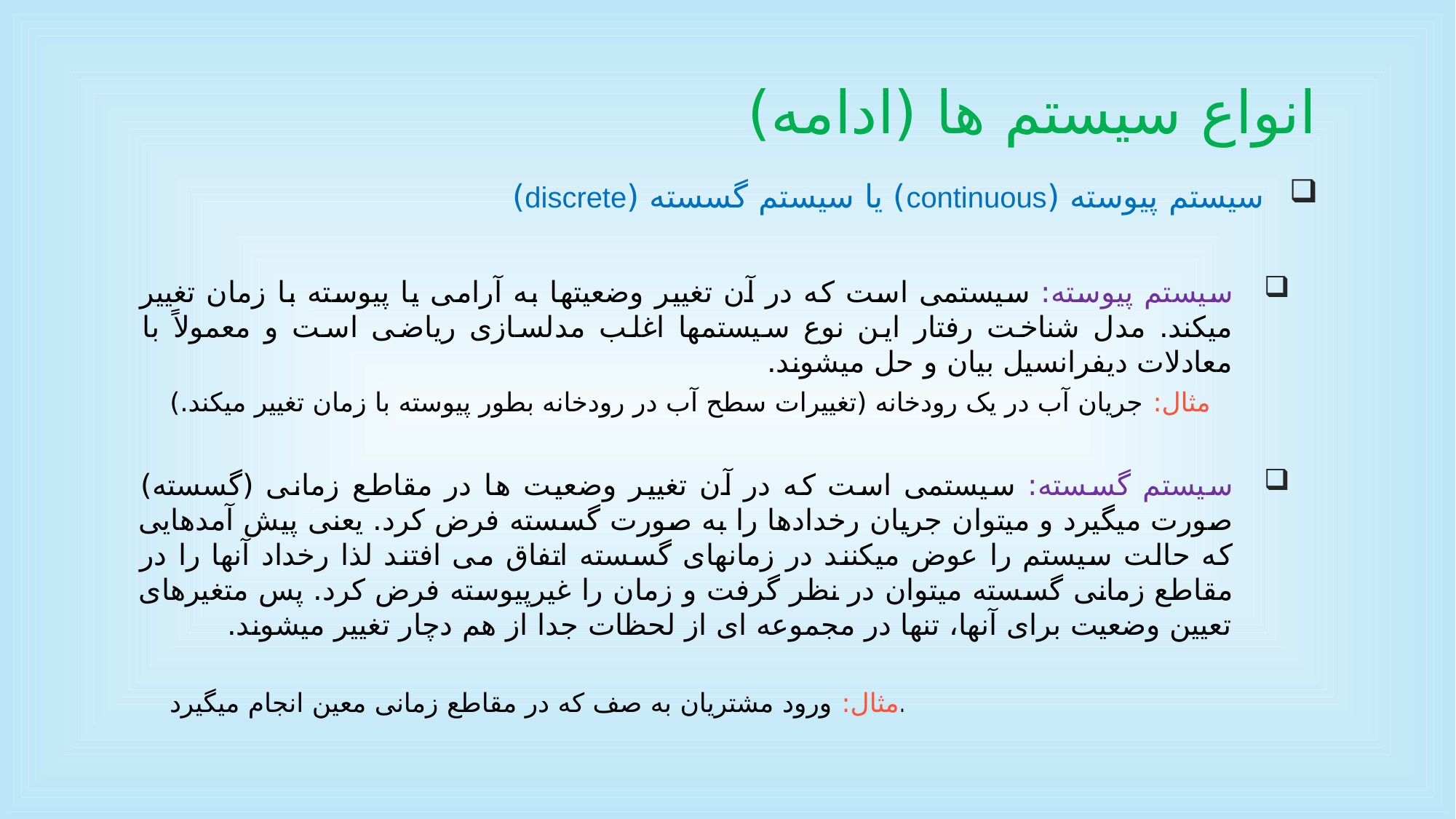

# انواع سیستم ها (ادامه)
سیستم پیوسته (continuous) یا سیستم گسسته (discrete)

سیستم پیوسته: سیستمی است که در آن تغییر وضعیتها به آرامی یا پیوسته با زمان تغییر میکند. مدل شناخت رفتار این نوع سیستمها اغلب مدلسازی ریاضی است و معمولاً با معادلات دیفرانسیل بیان و حل میشوند.
	مثال: جریان آب در یک رودخانه (تغییرات سطح آب در رودخانه بطور پیوسته با زمان تغییر میکند.)

سیستم گسسته: سیستمی است که در آن تغییر وضعیت ها در مقاطع زمانی (گسسته) صورت میگیرد و میتوان جریان رخدادها را به صورت گسسته فرض کرد. یعنی پیش آمدهایی که حالت سیستم را عوض میکنند در زمانهای گسسته اتفاق می افتند لذا رخداد آنها را در مقاطع زمانی گسسته میتوان در نظر گرفت و زمان را غیرپیوسته فرض کرد. پس متغیرهای تعیین وضعیت برای آنها، تنها در مجموعه ای از لحظات جدا از هم دچار تغییر میشوند.
	مثال: ورود مشتریان به صف که در مقاطع زمانی معین انجام میگیرد.

55